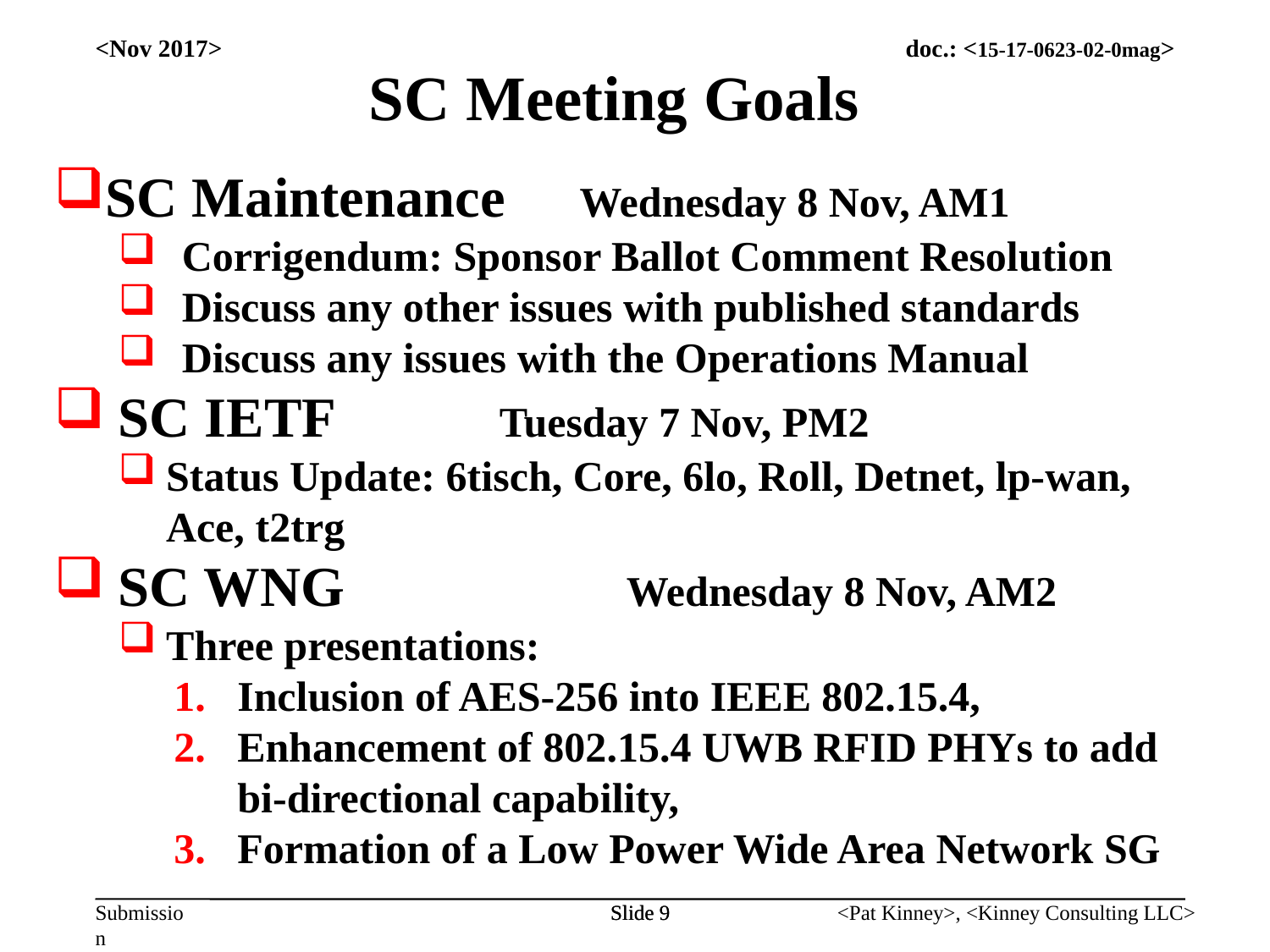

<Nov 2017>
SC Meeting Goals
SC Maintenance   	Wednesday 8 Nov, AM1
Corrigendum: Sponsor Ballot Comment Resolution
Discuss any other issues with published standards
Discuss any issues with the Operations Manual
SC IETF 		Tuesday 7 Nov, PM2
Status Update: 6tisch, Core, 6lo, Roll, Detnet, lp-wan, Ace, t2trg
SC WNG  		Wednesday 8 Nov, AM2
Three presentations:
Inclusion of AES-256 into IEEE 802.15.4,
Enhancement of 802.15.4 UWB RFID PHYs to add
bi-directional capability,
Formation of a Low Power Wide Area Network SG
Slide 9
Slide 9
<Pat Kinney>, <Kinney Consulting LLC>